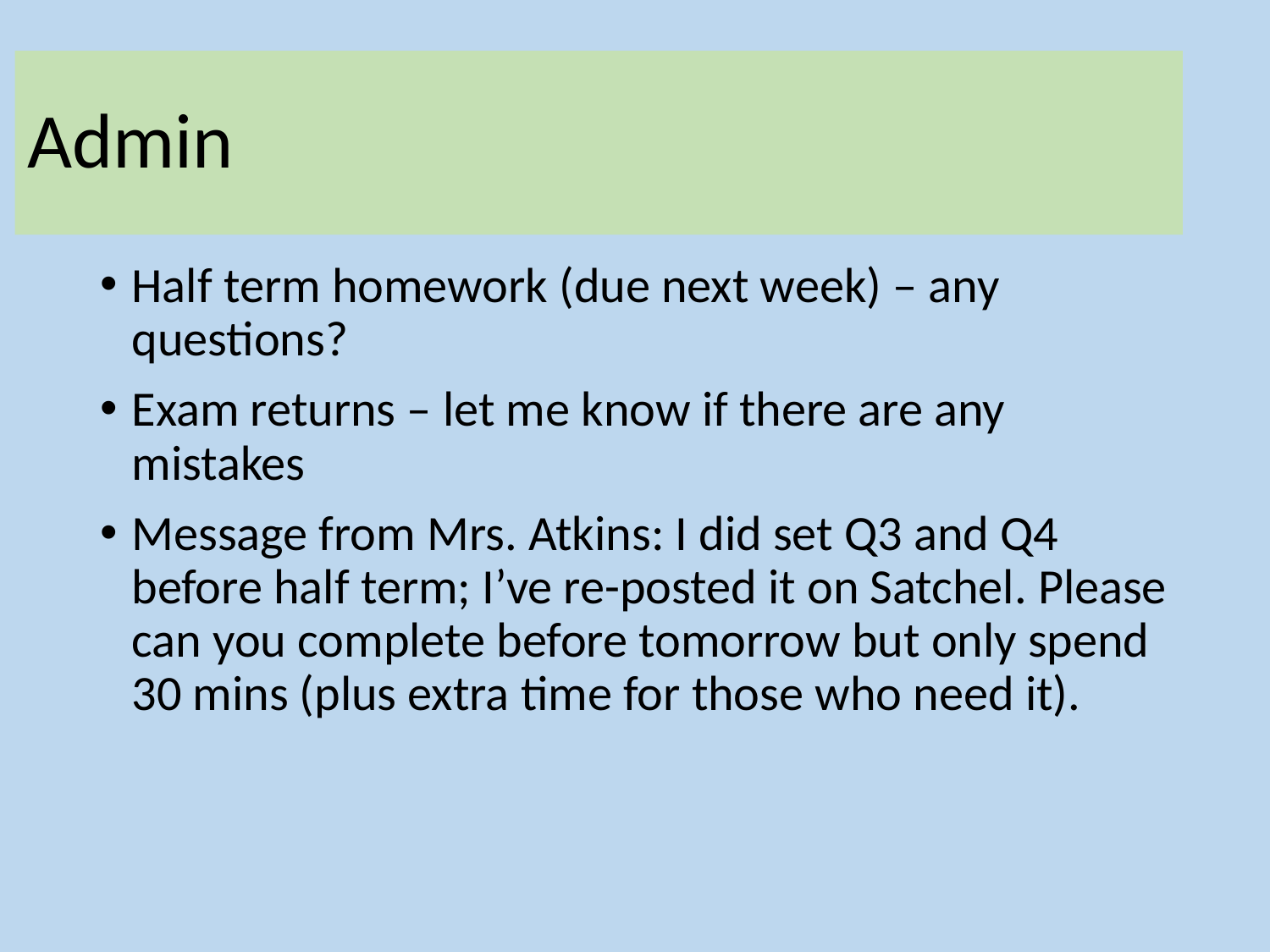

# Admin
Half term homework (due next week) – any questions?
Exam returns – let me know if there are any mistakes
Message from Mrs. Atkins: I did set Q3 and Q4 before half term; I’ve re-posted it on Satchel. Please can you complete before tomorrow but only spend 30 mins (plus extra time for those who need it).